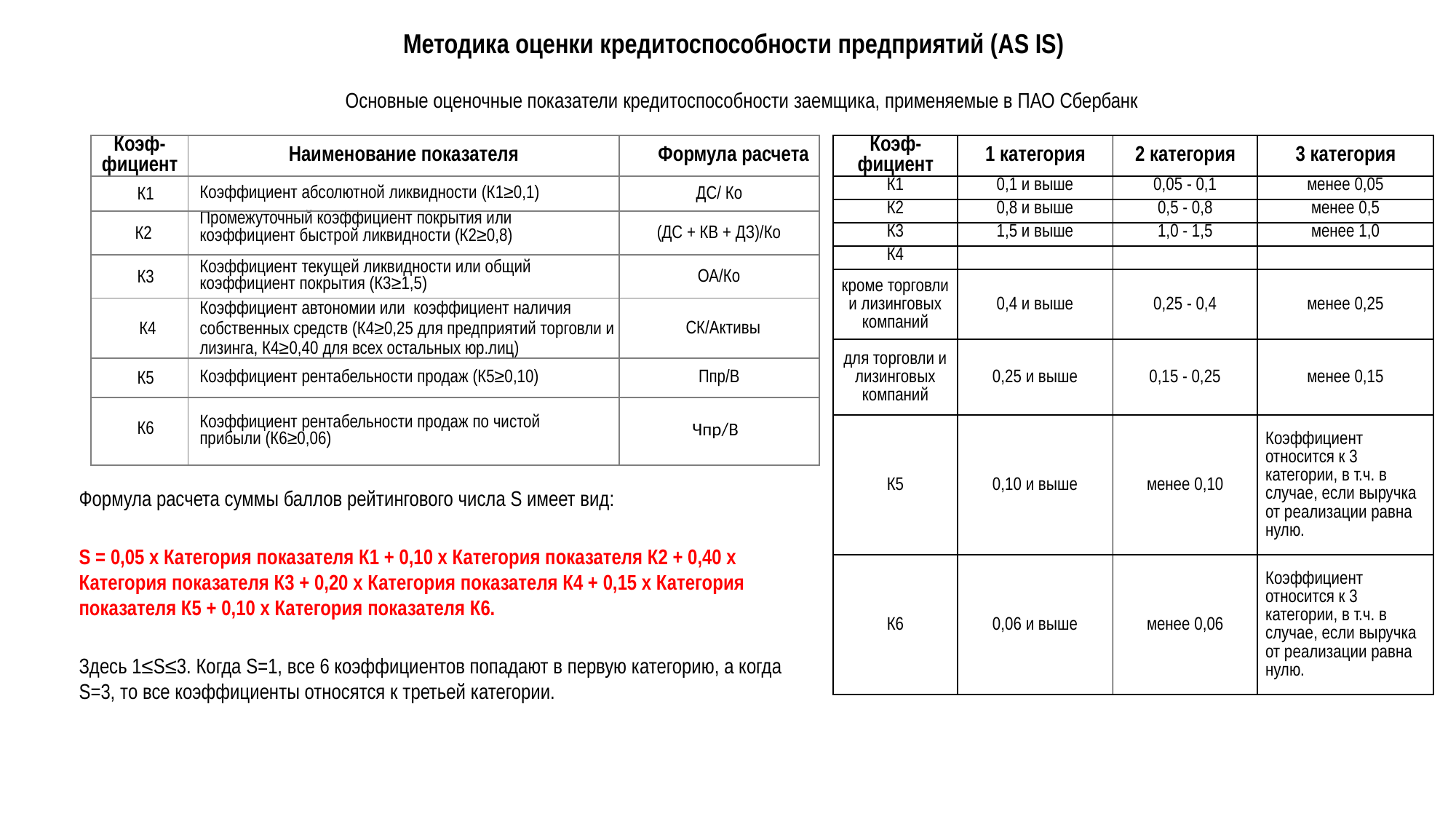

Методика оценки кредитоспособности предприятий (AS IS)
Основные оценочные показатели кредитоспособности заемщика, применяемые в ПАО Сбербанк
| Коэф-фициент | 1 категория | 2 категория | 3 категория |
| --- | --- | --- | --- |
| К1 | 0,1 и выше | 0,05 - 0,1 | менее 0,05 |
| К2 | 0,8 и выше | 0,5 - 0,8 | менее 0,5 |
| К3 | 1,5 и выше | 1,0 - 1,5 | менее 1,0 |
| К4 |  |  |  |
| кроме торговли и лизинговых компаний | 0,4 и выше | 0,25 - 0,4 | менее 0,25 |
| для торговли и лизинговых компаний | 0,25 и выше | 0,15 - 0,25 | менее 0,15 |
| К5 | 0,10 и выше | менее 0,10 | Коэффициент относится к 3 категории, в т.ч. в случае, если выручка от реализации равна нулю. |
| К6 | 0,06 и выше | менее 0,06 | Коэффициент относится к 3 категории, в т.ч. в случае, если выручка от реализации равна нулю. |
| Коэф-фициент | Наименование показателя | Формула расчета |
| --- | --- | --- |
| К1 | Коэффициент абсолютной ликвидности (К1≥0,1) | ДС/ Ко |
| К2 | Промежуточный коэффициент покрытия или коэффициент быстрой ликвидности (К2≥0,8) | (ДС + КВ + ДЗ)/Ко |
| К3 | Коэффициент текущей ликвидности или общий коэффициент покрытия (К3≥1,5) | ОА/Ко |
| К4 | Коэффициент автономии или коэффициент наличия собственных средств (К4≥0,25 для предприятий торговли и лизинга, К4≥0,40 для всех остальных юр.лиц) | СК/Активы |
| К5 | Коэффициент рентабельности продаж (К5≥0,10) | Ппр/В |
| К6 | Коэффициент рентабельности продаж по чистой прибыли (К6≥0,06) | Чпр/В |
Формула расчета суммы баллов рейтингового числа S имеет вид:

S = 0,05 х Категория показателя К1 + 0,10 х Категория показателя К2 + 0,40 х Категория показателя К3 + 0,20 х Категория показателя К4 + 0,15 х Категория показателя К5 + 0,10 х Категория показателя К6.

Здесь 1≤S≤3. Когда S=1, все 6 коэффициентов попадают в первую категорию, а когда S=3, то все коэффициенты относятся к третьей категории.